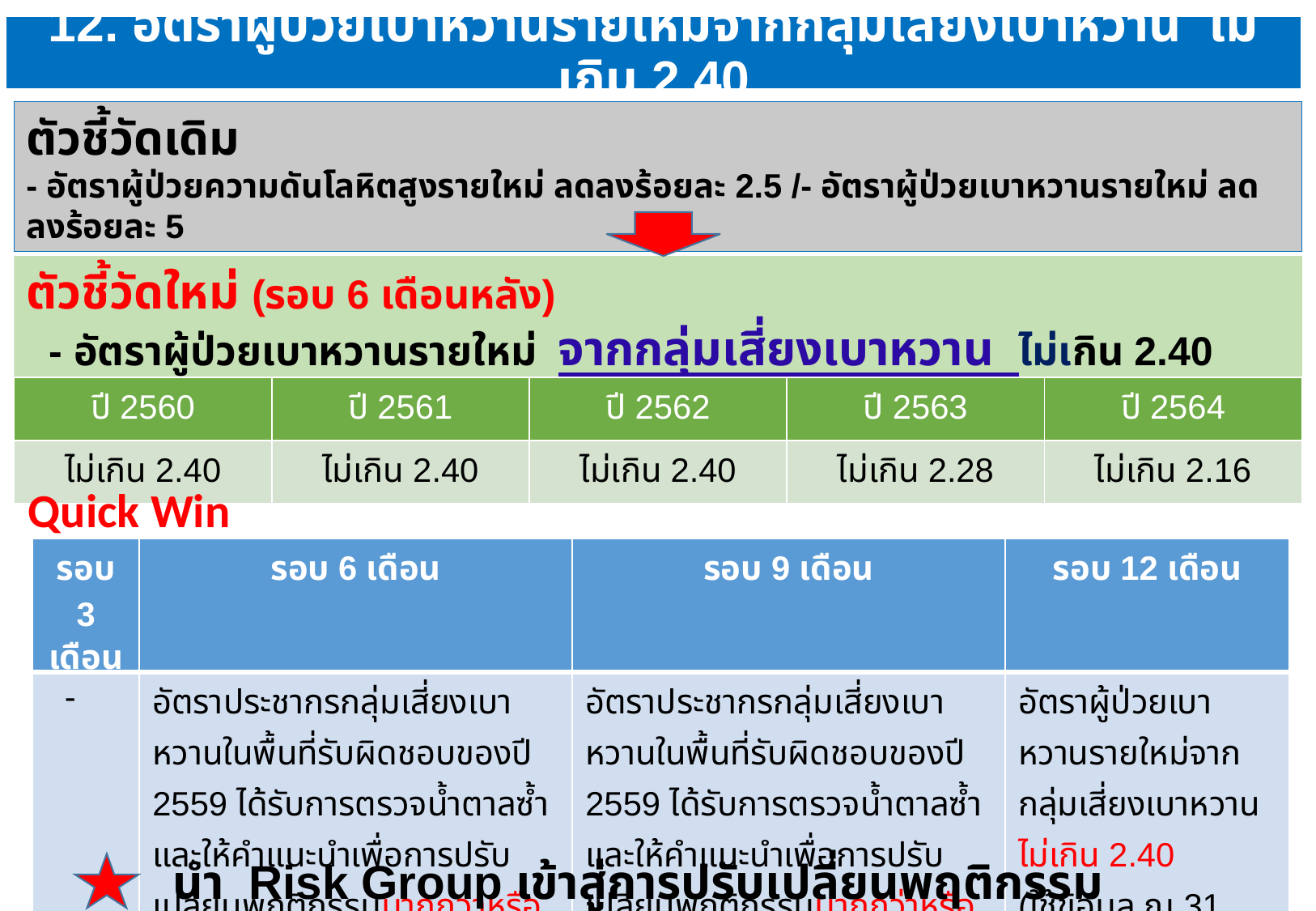

# 12. อัตราผู้ป่วยเบาหวานรายใหม่จากกลุ่มเสี่ยงเบาหวาน  ไม่เกิน 2.40
ตัวชี้วัดเดิม
- อัตราผู้ป่วยความดันโลหิตสูงรายใหม่ ลดลงร้อยละ 2.5 /- อัตราผู้ป่วยเบาหวานรายใหม่ ลดลงร้อยละ 5

ตัวชี้วัดใหม่ (รอบ 6 เดือนหลัง)
  - อัตราผู้ป่วยเบาหวานรายใหม่  จากกลุ่มเสี่ยงเบาหวาน  ไม่เกิน 2.40
| ปี 2560 | ปี 2561 | ปี 2562 | ปี 2563 | ปี 2564 |
| --- | --- | --- | --- | --- |
| ไม่เกิน 2.40 | ไม่เกิน 2.40 | ไม่เกิน 2.40 | ไม่เกิน 2.28 | ไม่เกิน 2.16 |
Quick Win
| รอบ 3 เดือน | รอบ 6 เดือน | รอบ 9 เดือน | รอบ 12 เดือน |
| --- | --- | --- | --- |
| - | อัตราประชากรกลุ่มเสี่ยงเบาหวานในพื้นที่รับผิดชอบของปี 2559 ได้รับการตรวจน้ำตาลซ้ำและให้คำแนะนำเพื่อการปรับเปลี่ยนพฤติกรรมมากกว่าหรือเท่ากับ ร้อยละ 80 | อัตราประชากรกลุ่มเสี่ยงเบาหวานในพื้นที่รับผิดชอบของปี 2559 ได้รับการตรวจน้ำตาลซ้ำและให้คำแนะนำเพื่อการปรับเปลี่ยนพฤติกรรมมากกว่าหรือเท่ากับ ร้อยละ 90 | อัตราผู้ป่วยเบาหวานรายใหม่จากกลุ่มเสี่ยงเบาหวาน ไม่เกิน 2.40 (ใช้ข้อมูล ณ 31 สค.60) |
นำ  Risk Group เข้าสู่การปรับเปลี่ยนพฤติกรรม